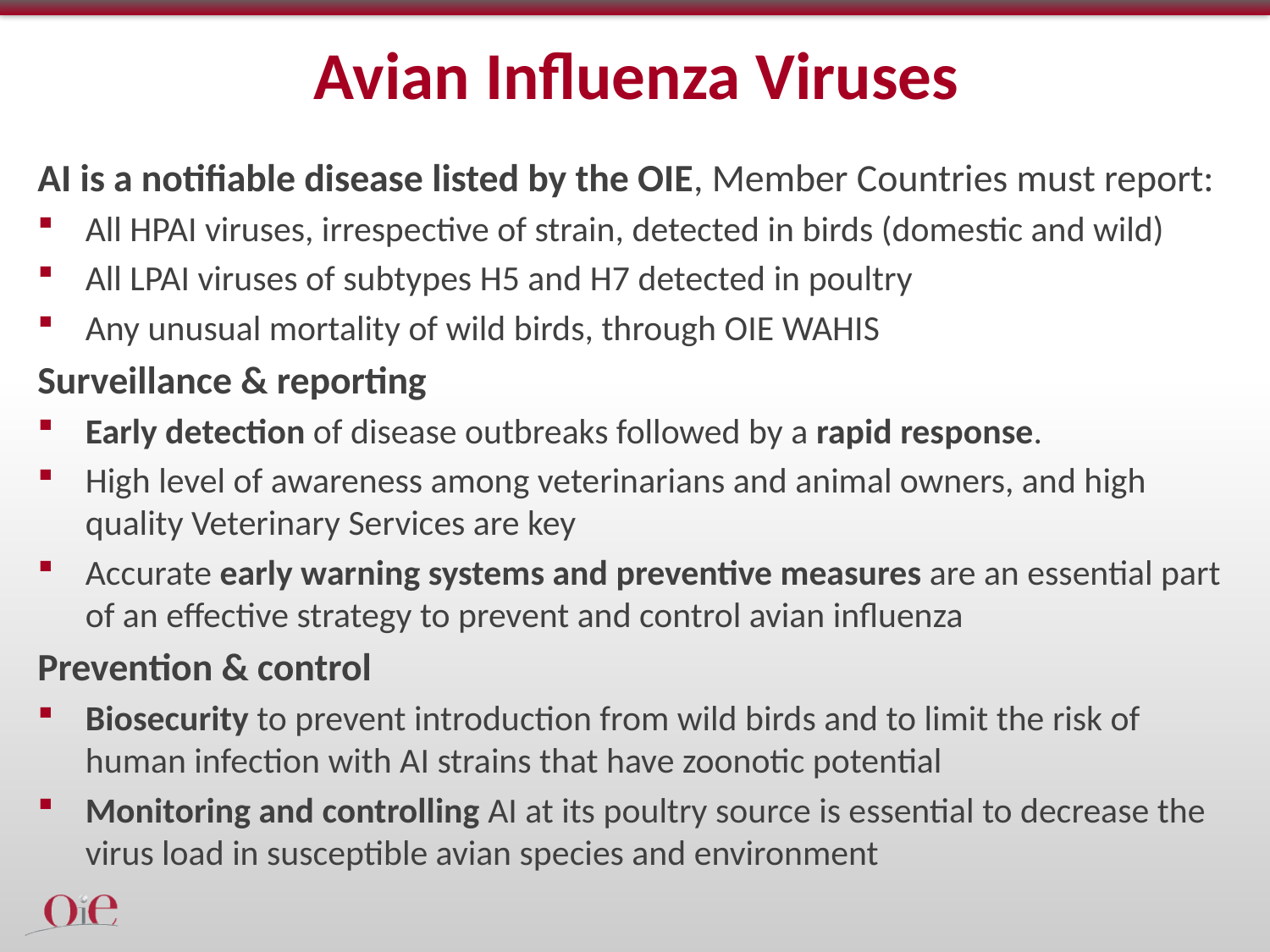

# Avian Influenza Viruses
AI is a notifiable disease listed by the OIE, Member Countries must report:
All HPAI viruses, irrespective of strain, detected in birds (domestic and wild)
All LPAI viruses of subtypes H5 and H7 detected in poultry
Any unusual mortality of wild birds, through OIE WAHIS
Surveillance & reporting
Early detection of disease outbreaks followed by a rapid response.
High level of awareness among veterinarians and animal owners, and high quality Veterinary Services are key
Accurate early warning systems and preventive measures are an essential part of an effective strategy to prevent and control avian influenza
Prevention & control
Biosecurity to prevent introduction from wild birds and to limit the risk of human infection with AI strains that have zoonotic potential
Monitoring and controlling AI at its poultry source is essential to decrease the virus load in susceptible avian species and environment